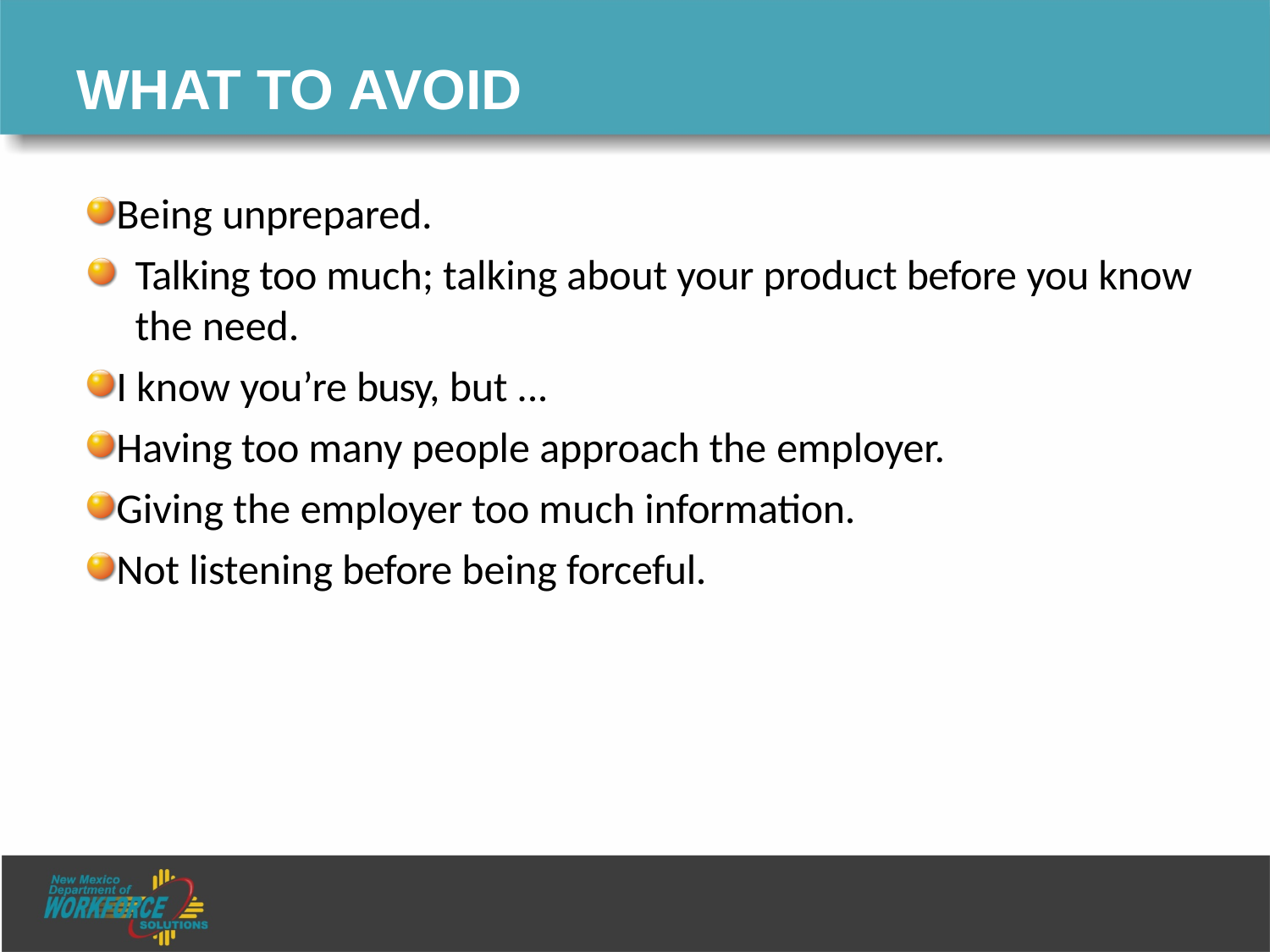

# WHAT TO AVOID
Being unprepared.
Talking too much; talking about your product before you know the need.
I know you’re busy, but ...
Having too many people approach the employer.
Giving the employer too much information.
Not listening before being forceful.